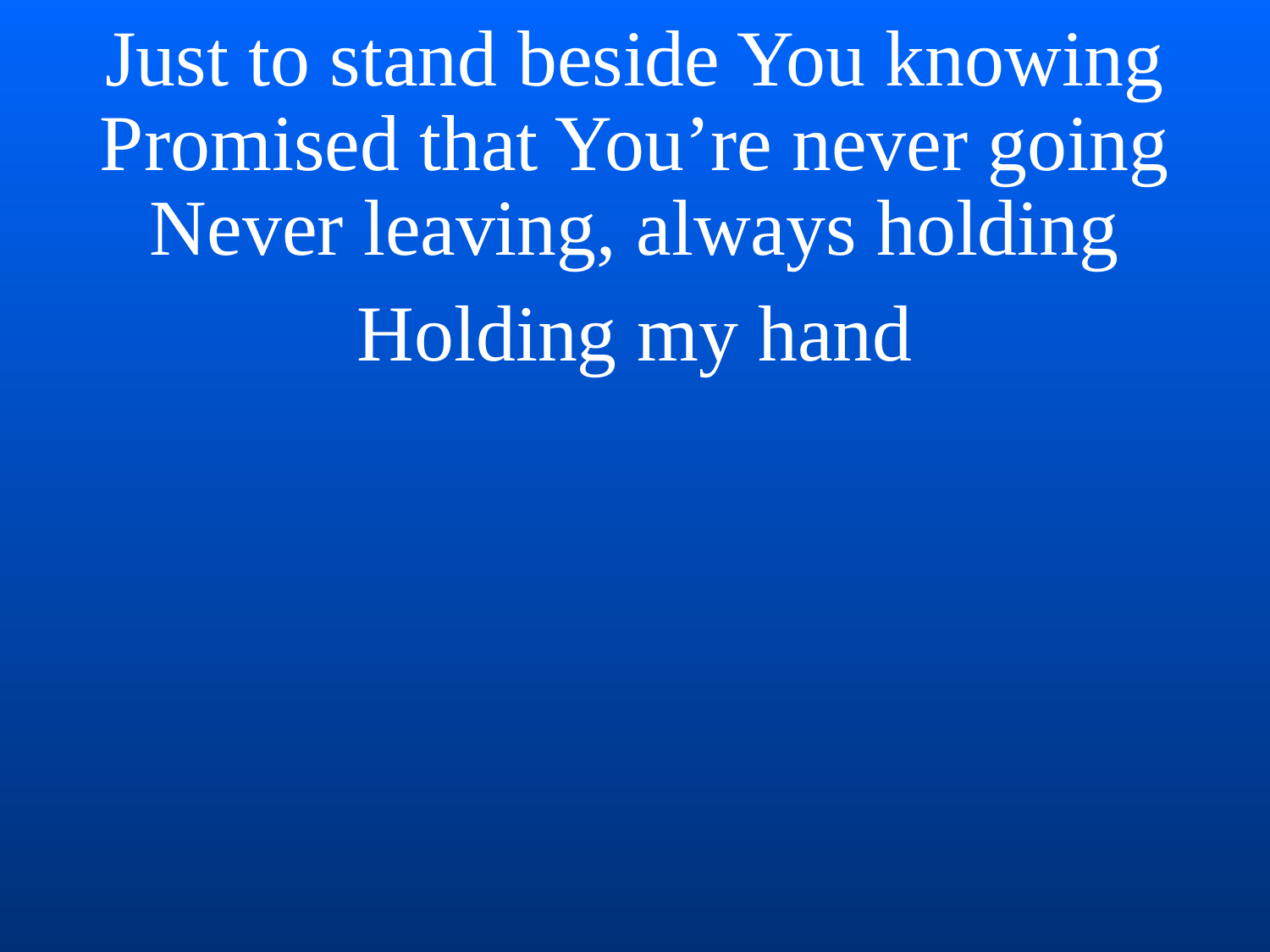

Just to stand beside You knowing
Promised that You’re never going
Never leaving, always holding
Holding my hand